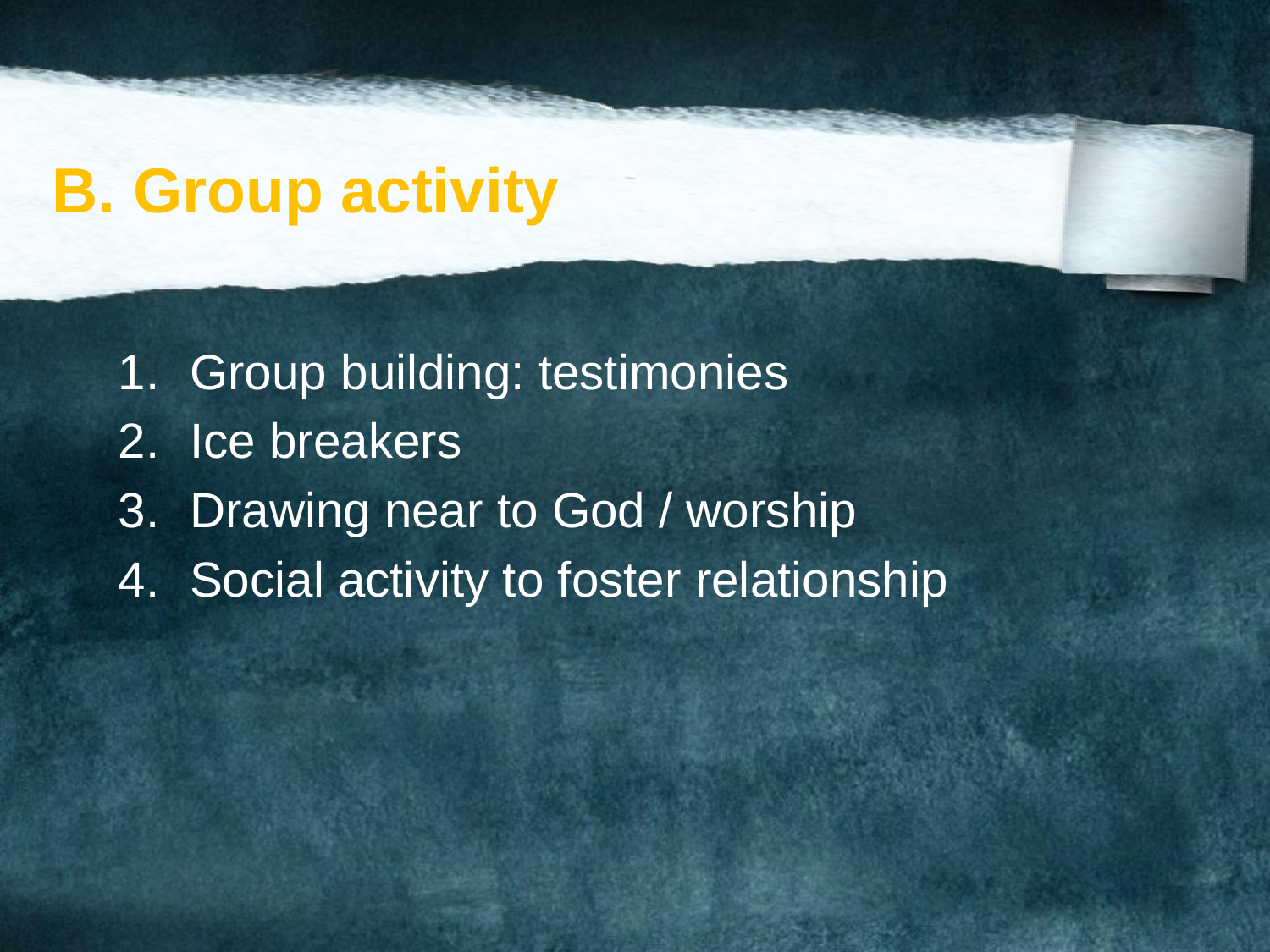

# B. Group activity
Group building: testimonies
Ice breakers
Drawing near to God / worship
Social activity to foster relationship